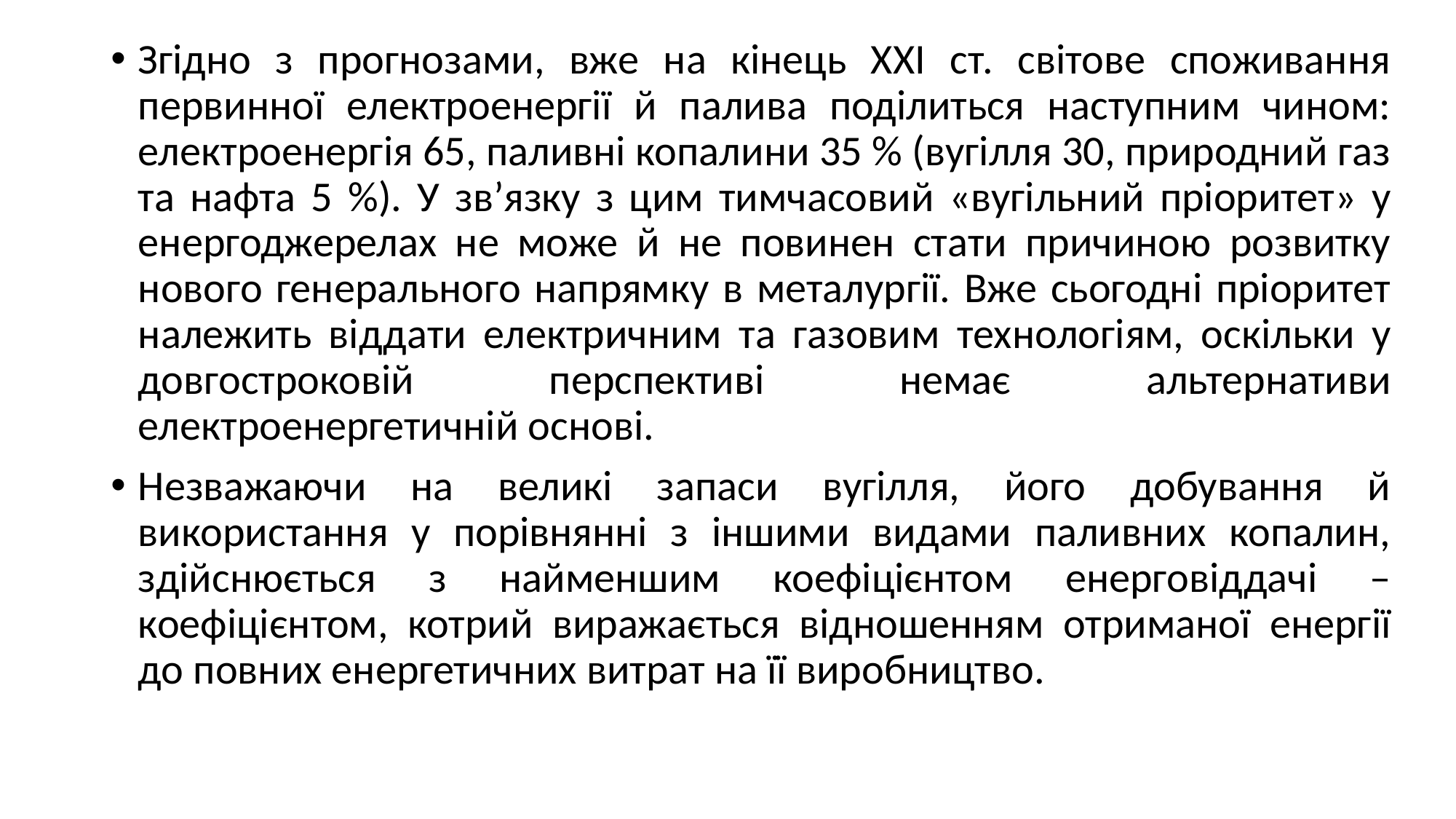

Згідно з прогнозами, вже на кінець ХХІ ст. світове споживання первинної електроенергії й палива поділиться наступним чином: електроенергія 65, паливні копалини 35 % (вугілля 30, природний газ та нафта 5 %). У зв’язку з цим тимчасовий «вугільний пріоритет» у енергоджерелах не може й не повинен стати причиною розвитку нового генерального напрямку в металургії. Вже сьогодні пріоритет належить віддати електричним та газовим технологіям, оскільки у довгостроковій перспективі немає альтернативи електроенергетичній основі.
Незважаючи на великі запаси вугілля, його добування й використання у порівнянні з іншими видами паливних копалин, здійснюється з найменшим коефіцієнтом енерговіддачі – коефіцієнтом, котрий виражається відношенням отриманої енергії до повних енергетичних витрат на її виробництво.